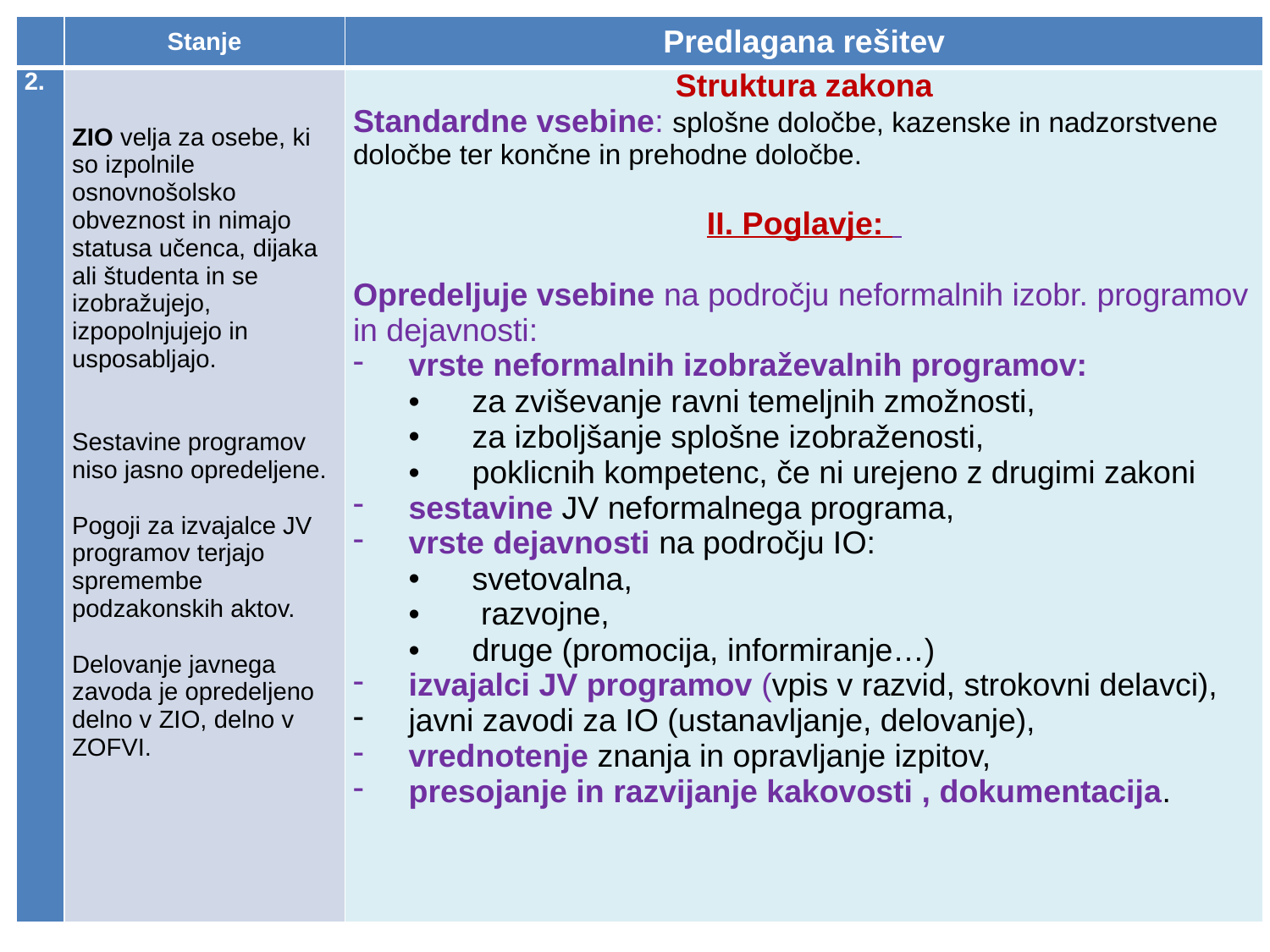

|  | Stanje | Predlagana rešitev |
| --- | --- | --- |
| 2. | ZIO velja za osebe, ki so izpolnile osnovnošolsko obveznost in nimajo statusa učenca, dijaka ali študenta in se izobražujejo, izpopolnjujejo in usposabljajo. Sestavine programov niso jasno opredeljene. Pogoji za izvajalce JV programov terjajo spremembe podzakonskih aktov. Delovanje javnega zavoda je opredeljeno delno v ZIO, delno v ZOFVI. | Struktura zakona Standardne vsebine: splošne določbe, kazenske in nadzorstvene določbe ter končne in prehodne določbe. II. Poglavje: Opredeljuje vsebine na področju neformalnih izobr. programov in dejavnosti: vrste neformalnih izobraževalnih programov: za zviševanje ravni temeljnih zmožnosti, za izboljšanje splošne izobraženosti, poklicnih kompetenc, če ni urejeno z drugimi zakoni sestavine JV neformalnega programa, vrste dejavnosti na področju IO: svetovalna, razvojne, druge (promocija, informiranje…) izvajalci JV programov (vpis v razvid, strokovni delavci), javni zavodi za IO (ustanavljanje, delovanje), vrednotenje znanja in opravljanje izpitov, presojanje in razvijanje kakovosti , dokumentacija. |